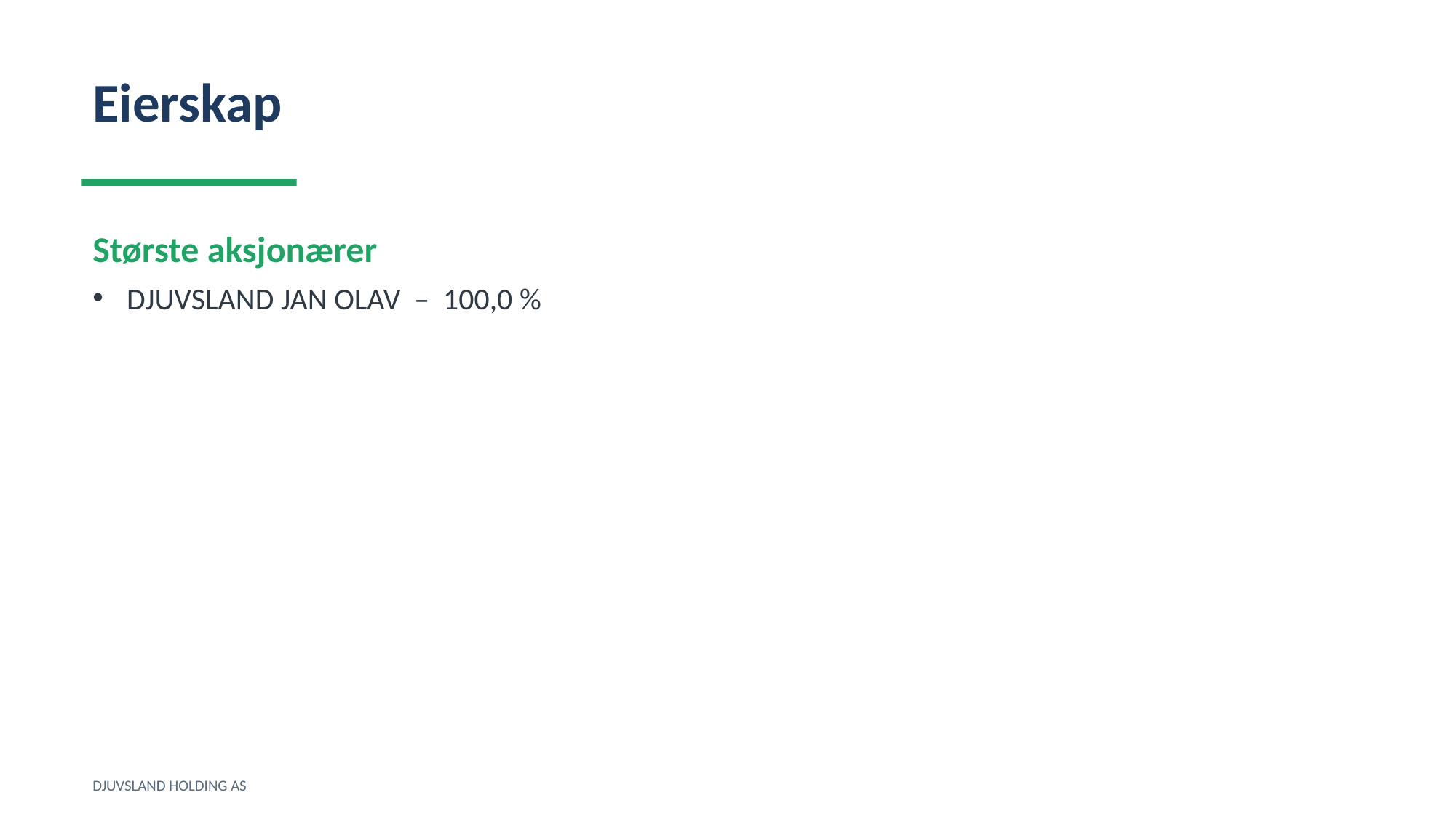

Eierskap

Største aksjonærer
DJUVSLAND JAN OLAV  –  100,0 %
DJUVSLAND HOLDING AS